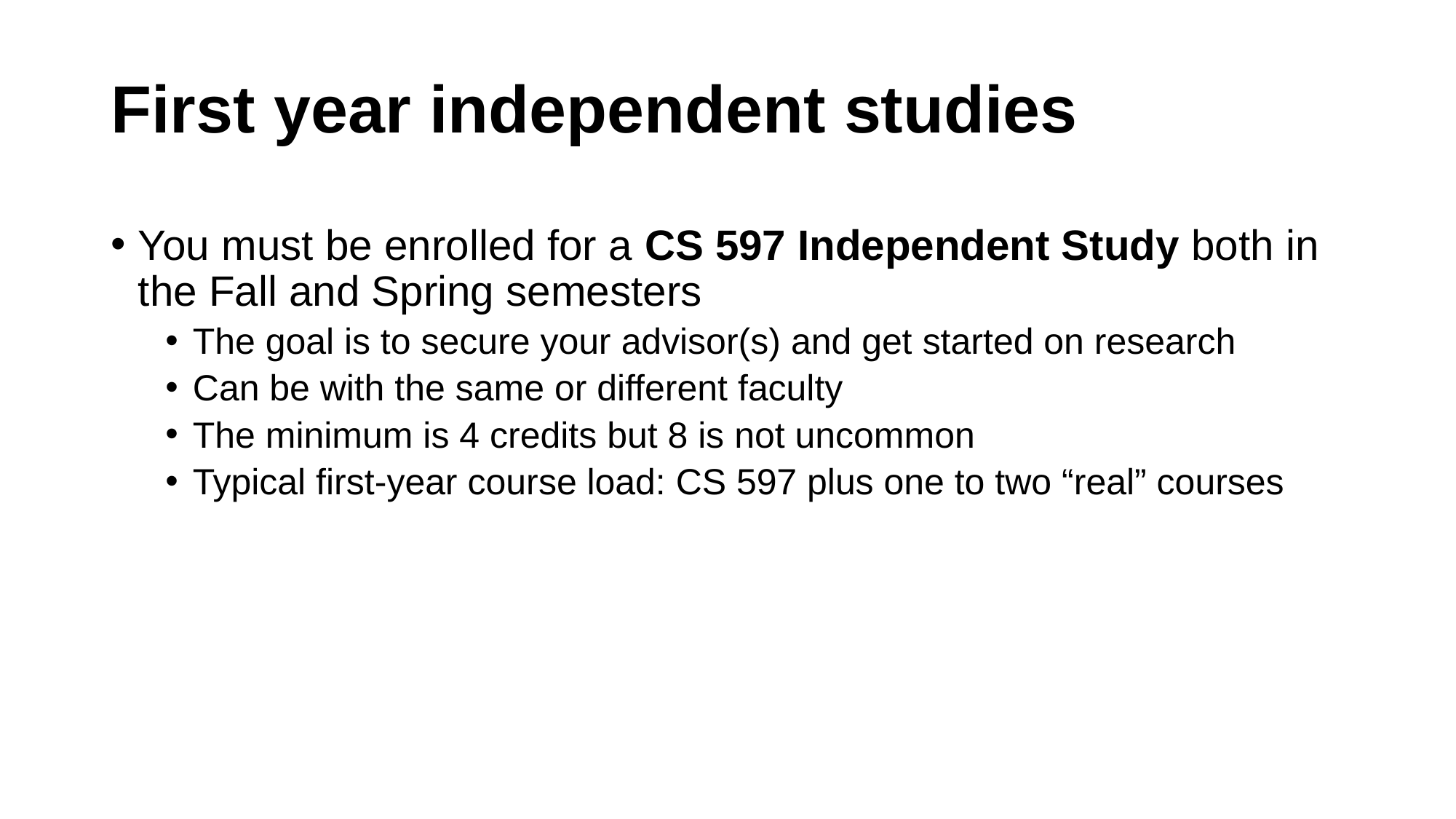

# First year independent studies
You must be enrolled for a CS 597 Independent Study both in the Fall and Spring semesters
The goal is to secure your advisor(s) and get started on research
Can be with the same or different faculty
The minimum is 4 credits but 8 is not uncommon
Typical first-year course load: CS 597 plus one to two “real” courses